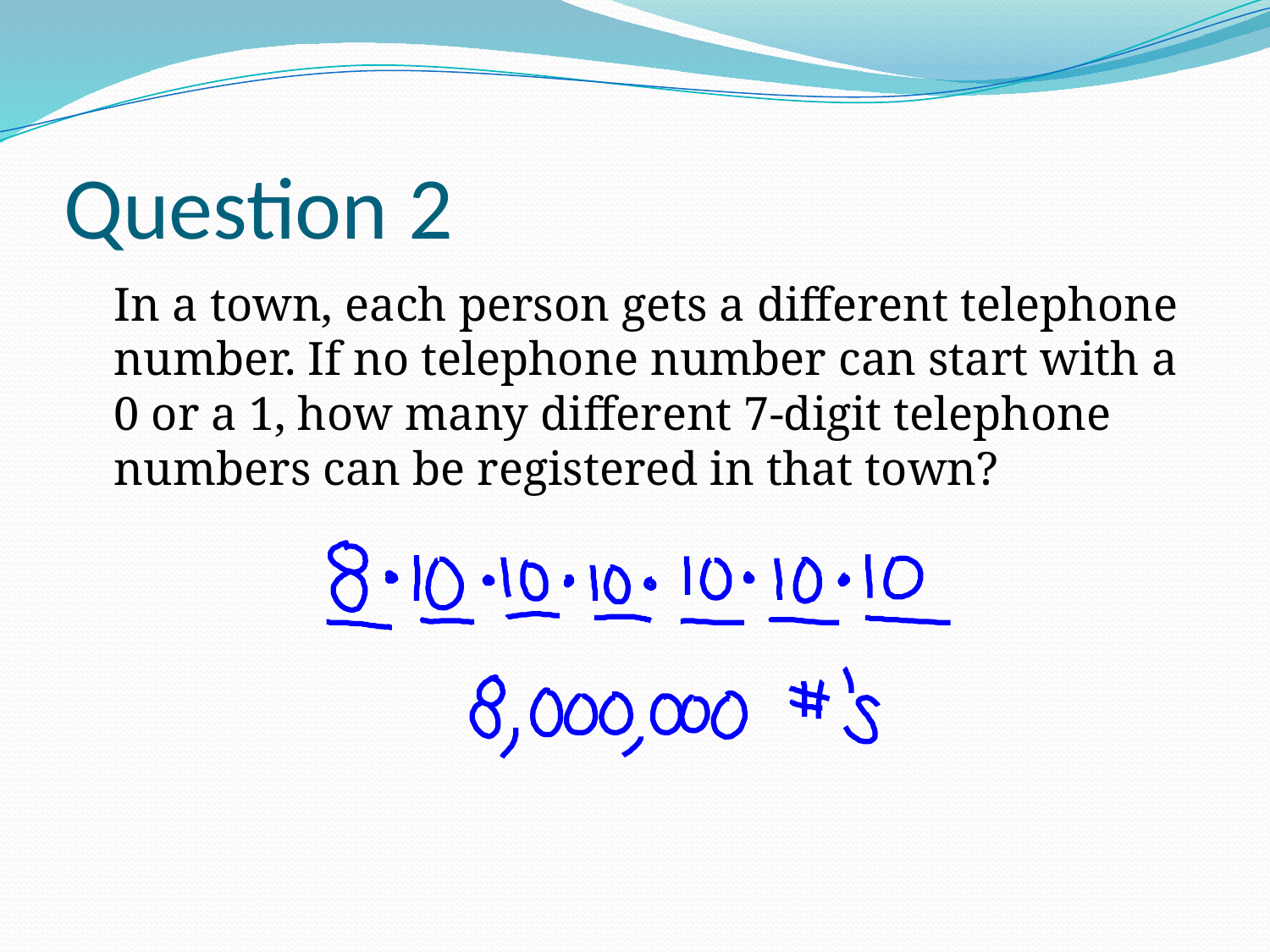

# Question 2
	In a town, each person gets a different telephone number. If no telephone number can start with a 0 or a 1, how many different 7-digit telephone numbers can be registered in that town?